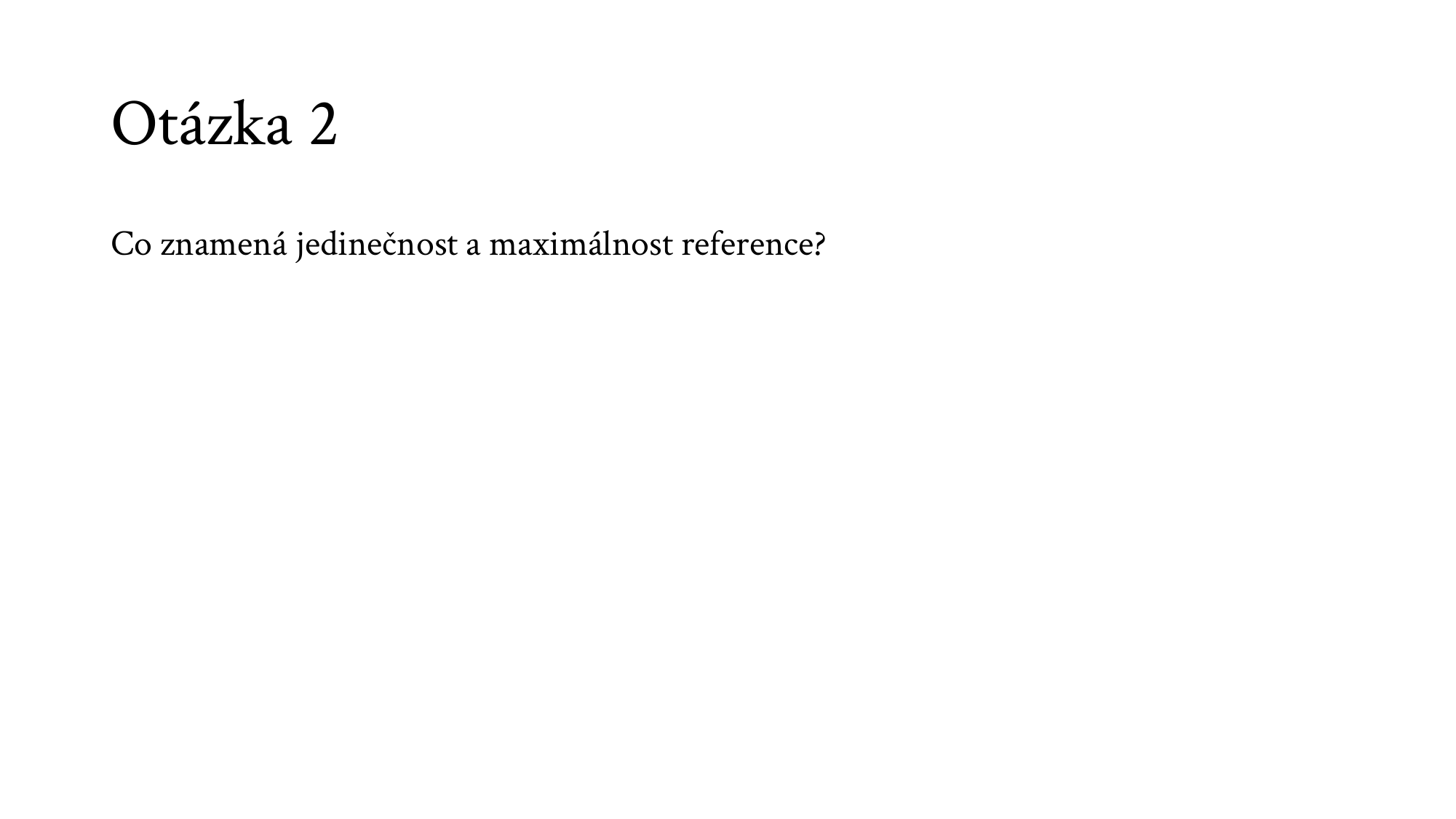

# Otázka 2
Co znamená jedinečnost a maximálnost reference?